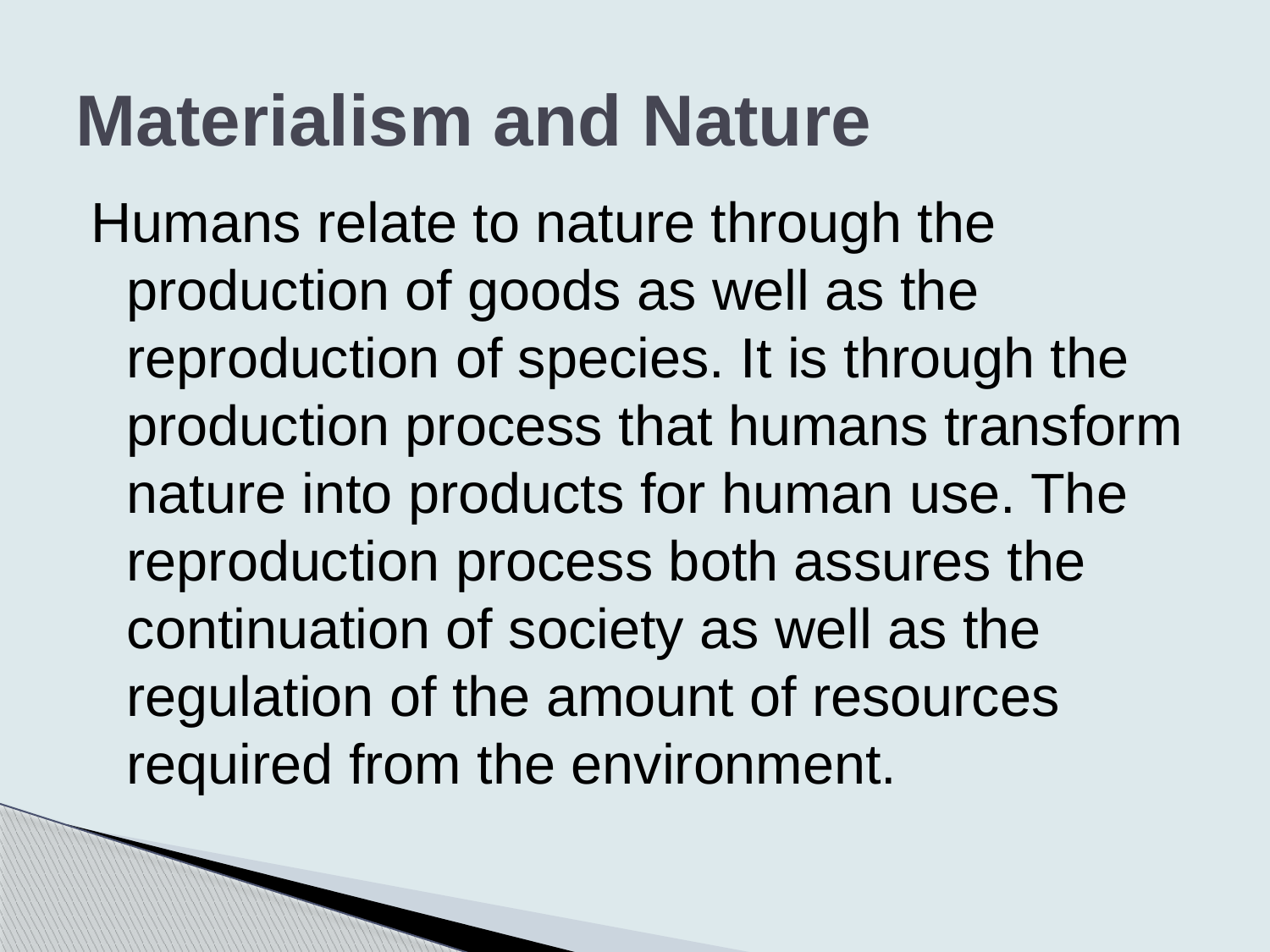

# Materialism and Nature
Humans relate to nature through the production of goods as well as the reproduction of species. It is through the production process that humans transform nature into products for human use. The reproduction process both assures the continuation of society as well as the regulation of the amount of resources required from the environment.